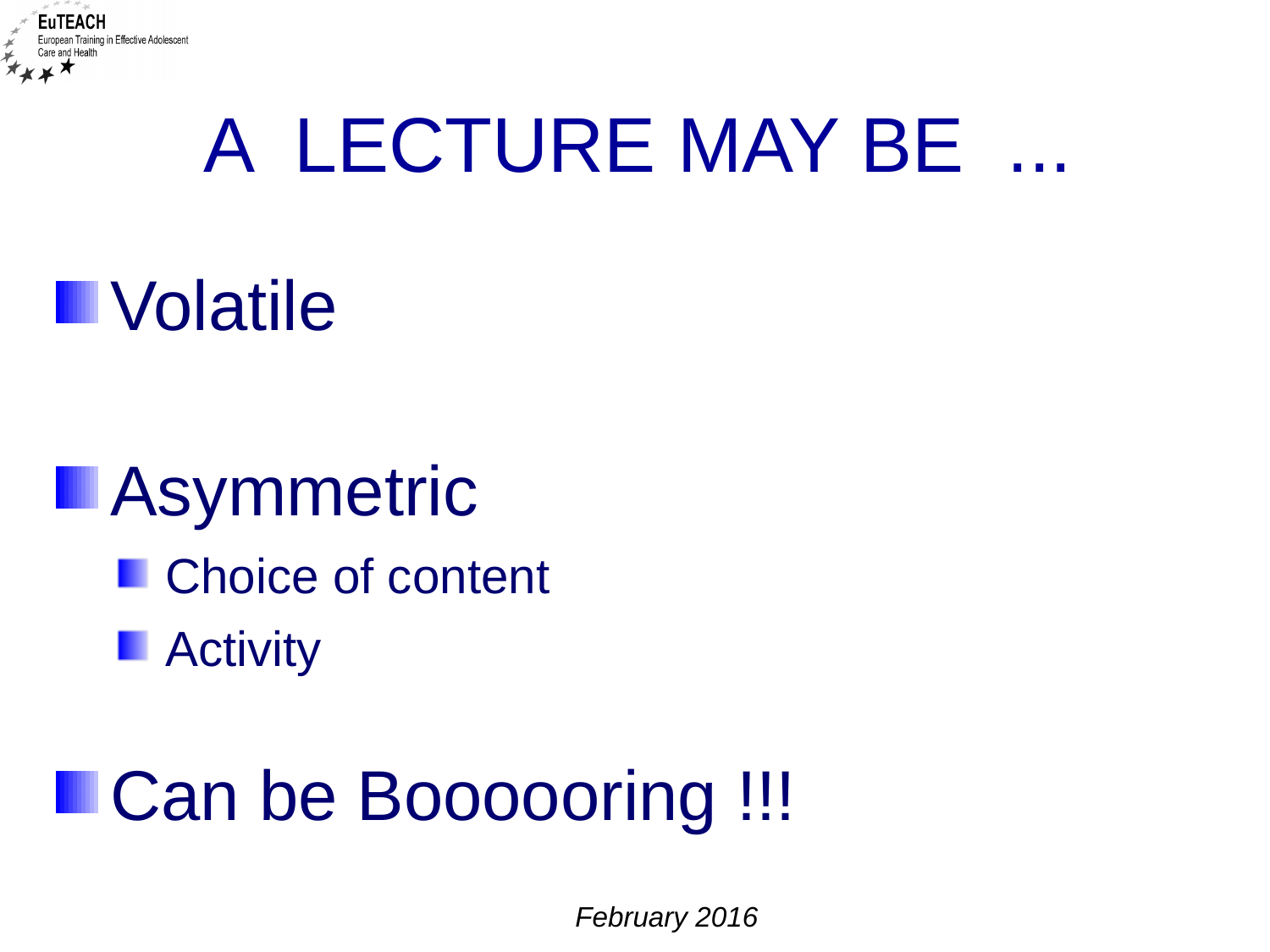

# A  lecture MAY BE  ...
Volatile
Asymmetric
Choice of content
Activity
Can be Boooooring !!!